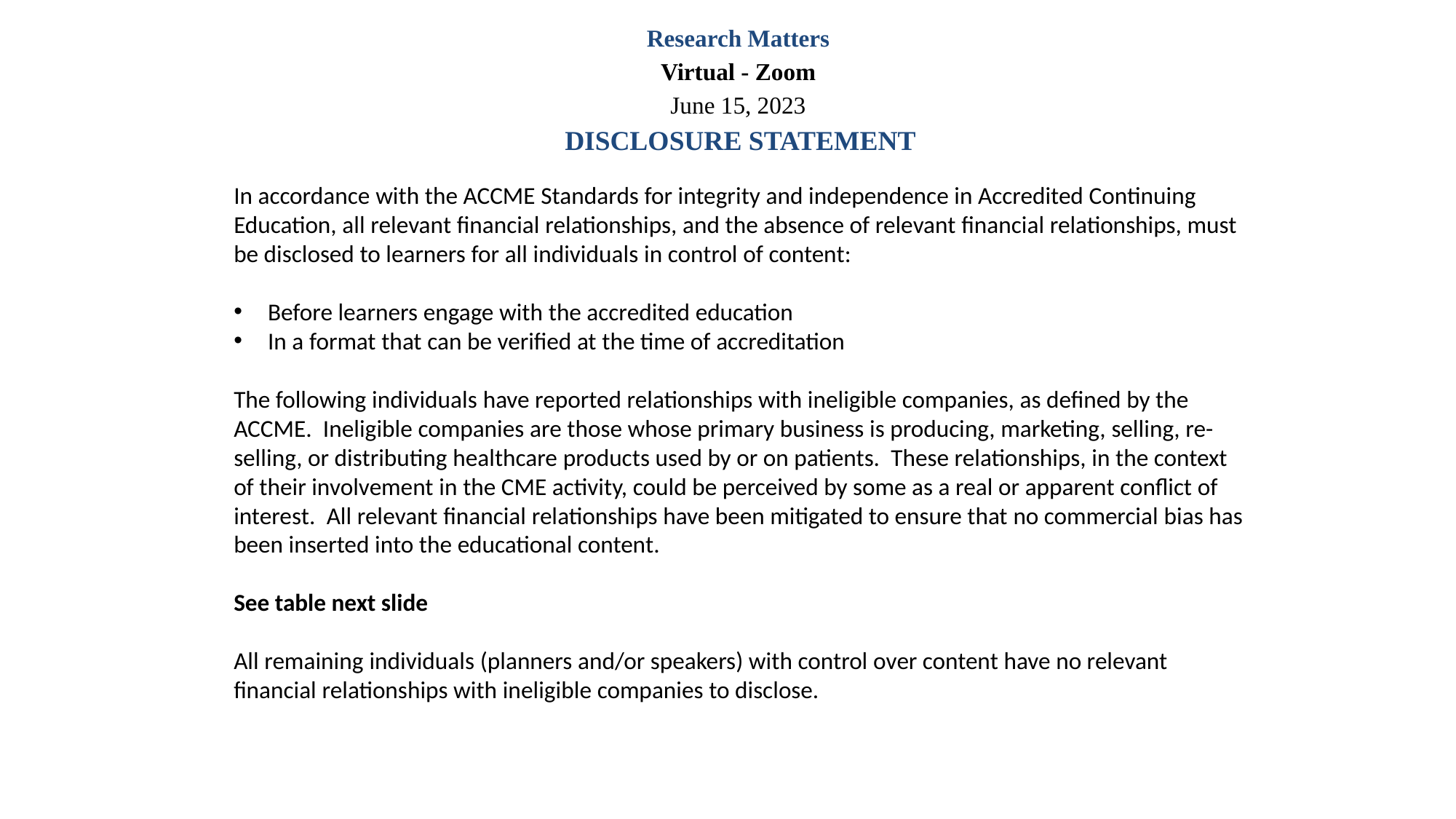

Research Matters
Virtual - Zoom
June 15, 2023
 DISCLOSURE STATEMENT

In accordance with the ACCME Standards for integrity and independence in Accredited Continuing Education, all relevant financial relationships, and the absence of relevant financial relationships, must be disclosed to learners for all individuals in control of content:

Before learners engage with the accredited education
In a format that can be verified at the time of accreditation

The following individuals have reported relationships with ineligible companies, as defined by the ACCME.  Ineligible companies are those whose primary business is producing, marketing, selling, re-selling, or distributing healthcare products used by or on patients.  These relationships, in the context of their involvement in the CME activity, could be perceived by some as a real or apparent conflict of interest.  All relevant financial relationships have been mitigated to ensure that no commercial bias has been inserted into the educational content.

See table next slide

All remaining individuals (planners and/or speakers) with control over content have no relevant financial relationships with ineligible companies to disclose.